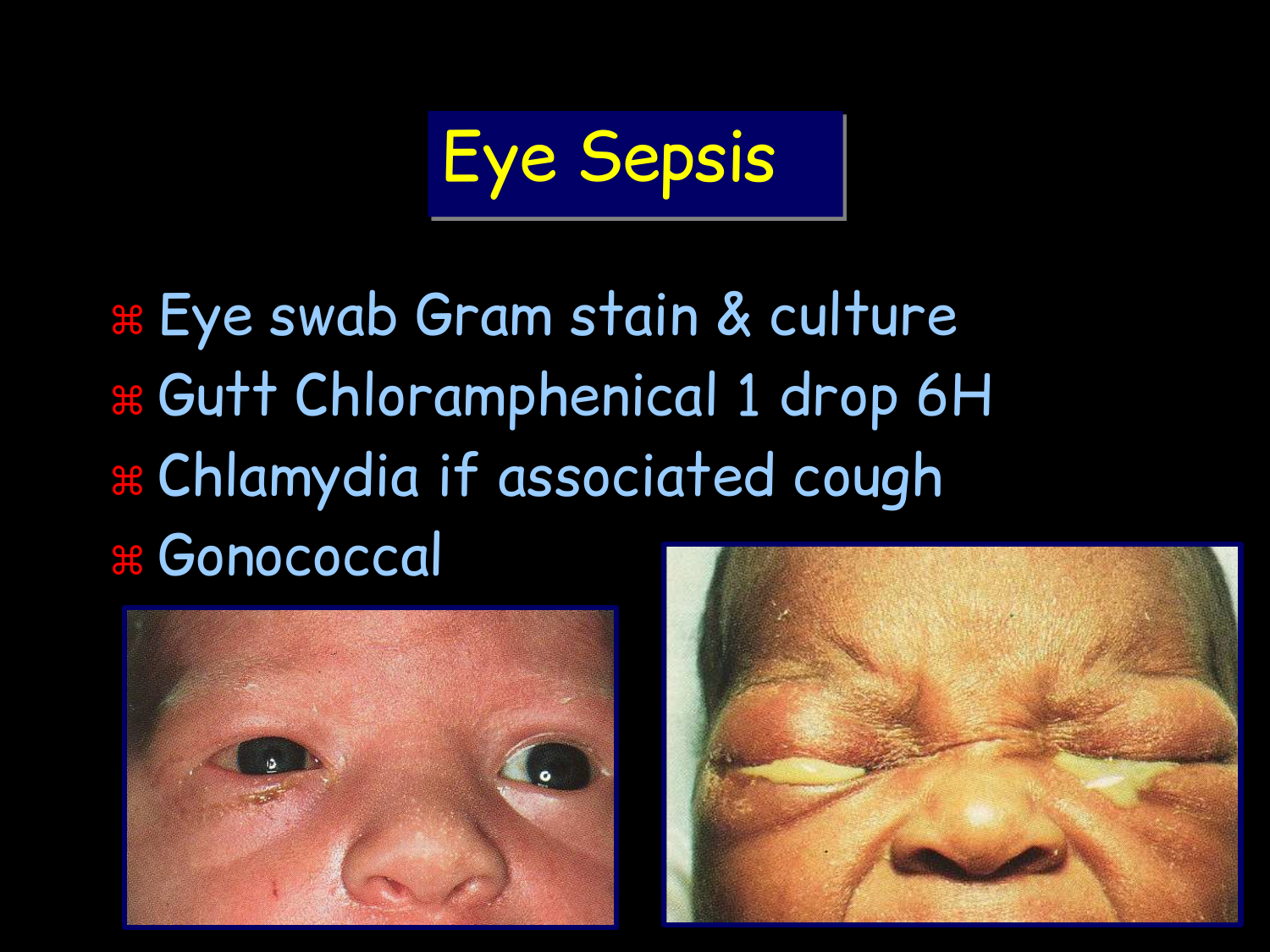

# Eye Sepsis
⌘ Eye swab Gram stain & culture
⌘ Gutt Chloramphenical 1 drop 6H
⌘ Chlamydia if associated cough
⌘ Gonococcal